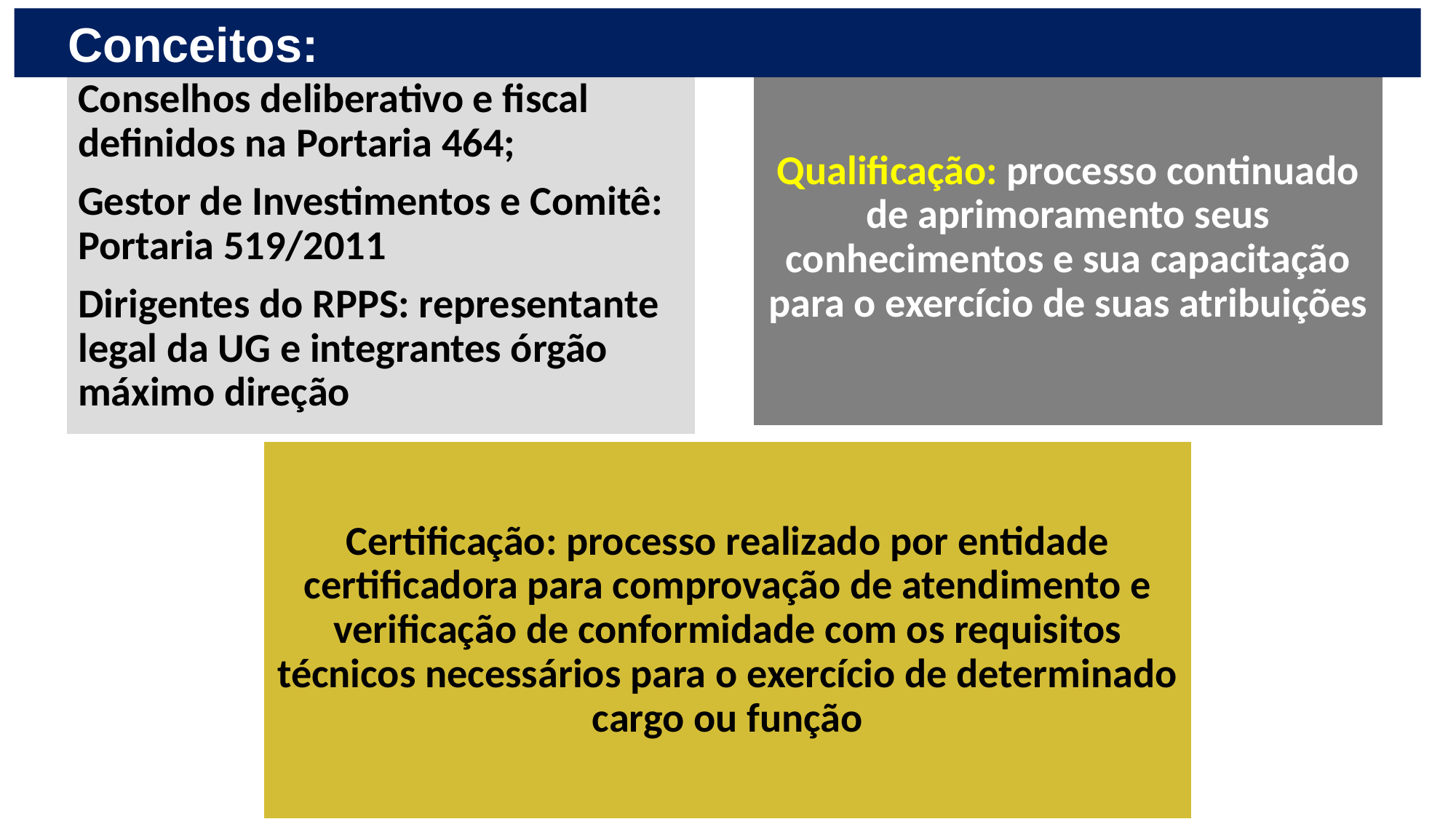

Conselhos deliberativo e fiscal definidos na Portaria 464;
Gestor de Investimentos e Comitê: Portaria 519/2011
Dirigentes do RPPS: representante legal da UG e integrantes órgão máximo direção
Qualificação: processo continuado de aprimoramento seus conhecimentos e sua capacitação para o exercício de suas atribuições
Certificação: processo realizado por entidade certificadora para comprovação de atendimento e verificação de conformidade com os requisitos técnicos necessários para o exercício de determinado cargo ou função
Conceitos: